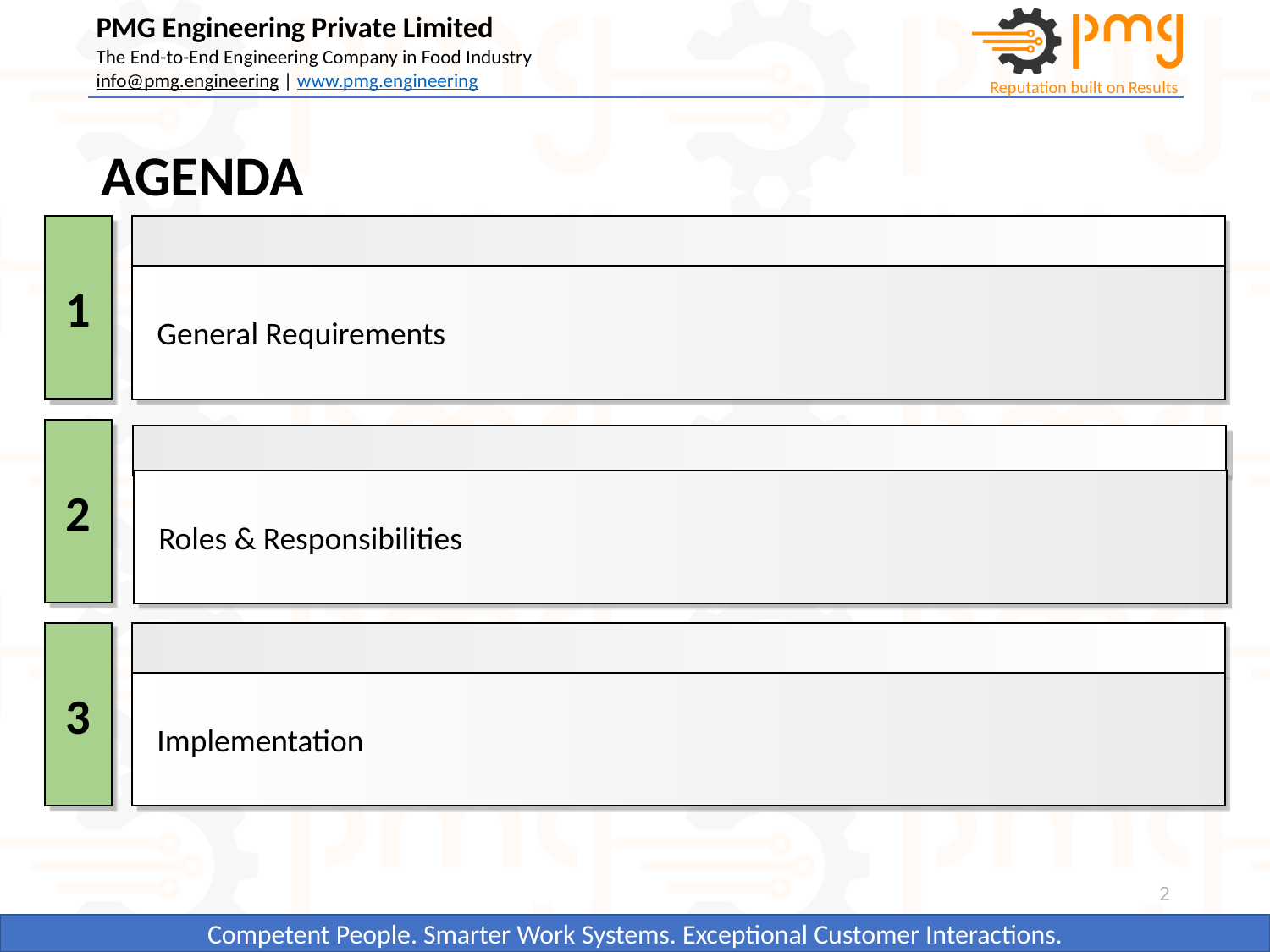

# AGENDA

1

General Requirements
2

Roles & Responsibilities
3

Implementation
2